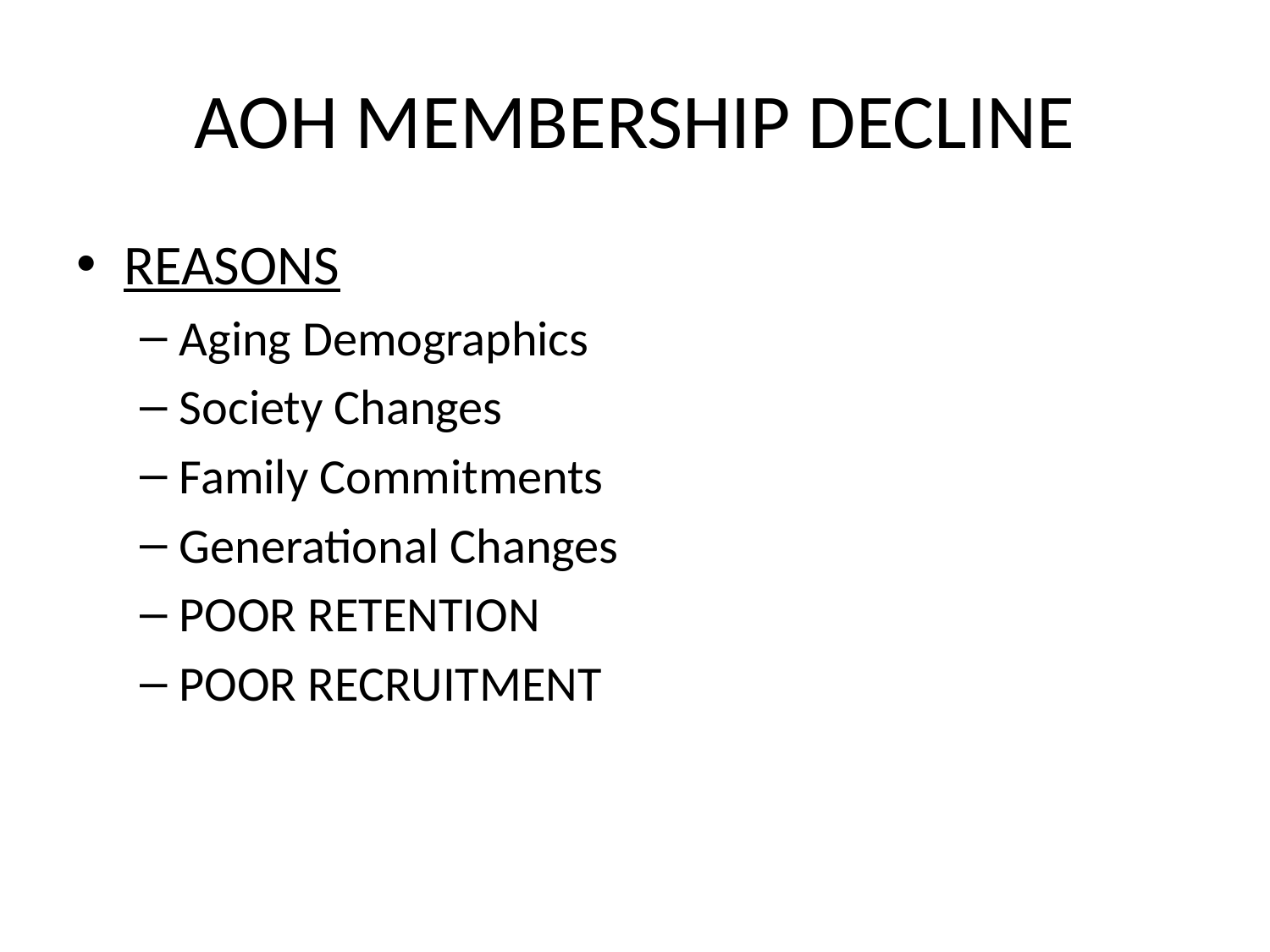

# AOH MEMBERSHIP DECLINE
REASONS
Aging Demographics
Society Changes
Family Commitments
Generational Changes
POOR RETENTION
POOR RECRUITMENT